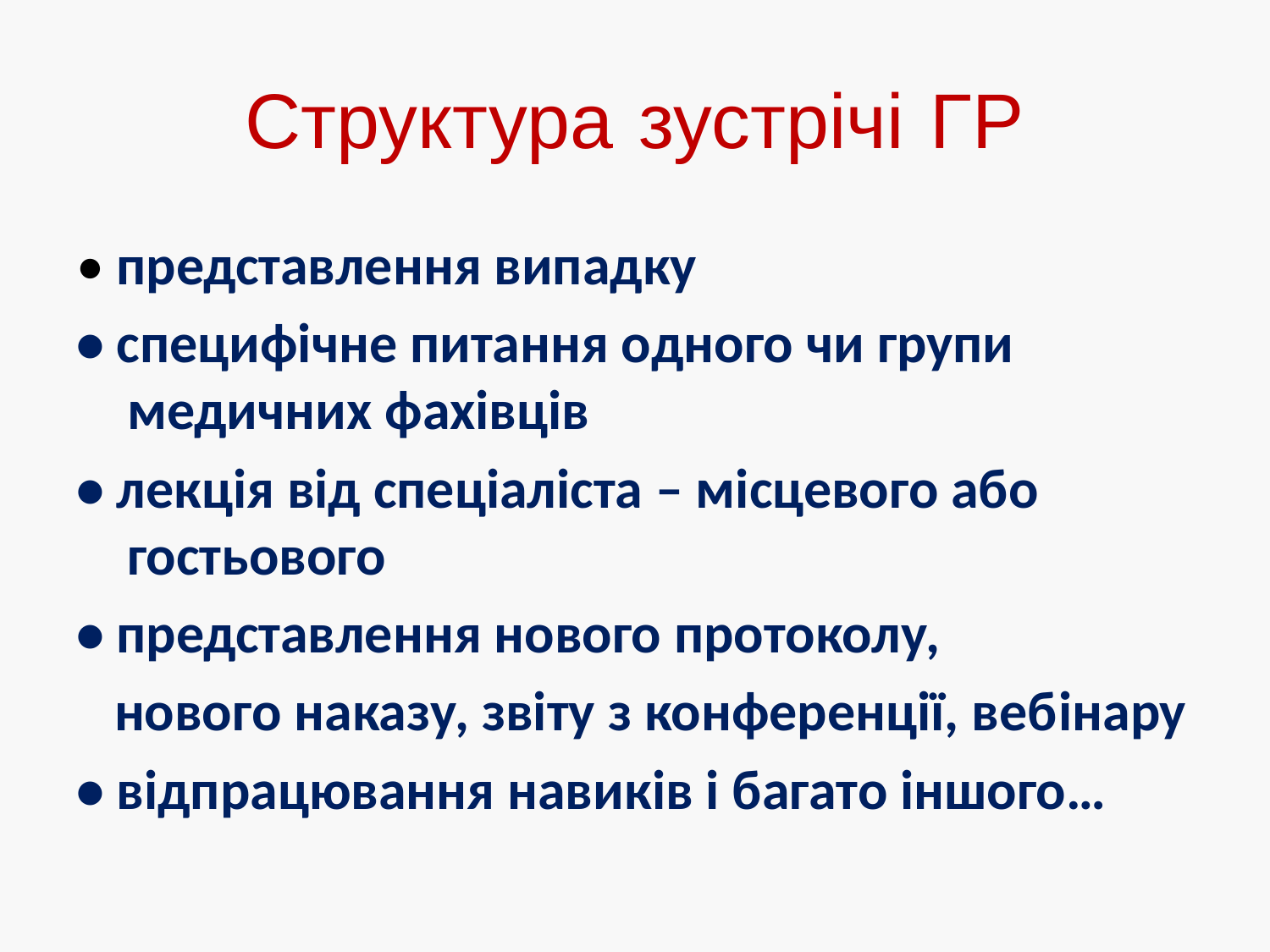

# Структура зустрічі ГР
• представлення випадку
• специфічне питання одного чи групи медичних фахівців
• лекція від спеціаліста – місцевого або гостьового
• представлення нового протоколу,
   нового наказу, звіту з конференції, вебінару
• відпрацювання навиків і багато іншого…